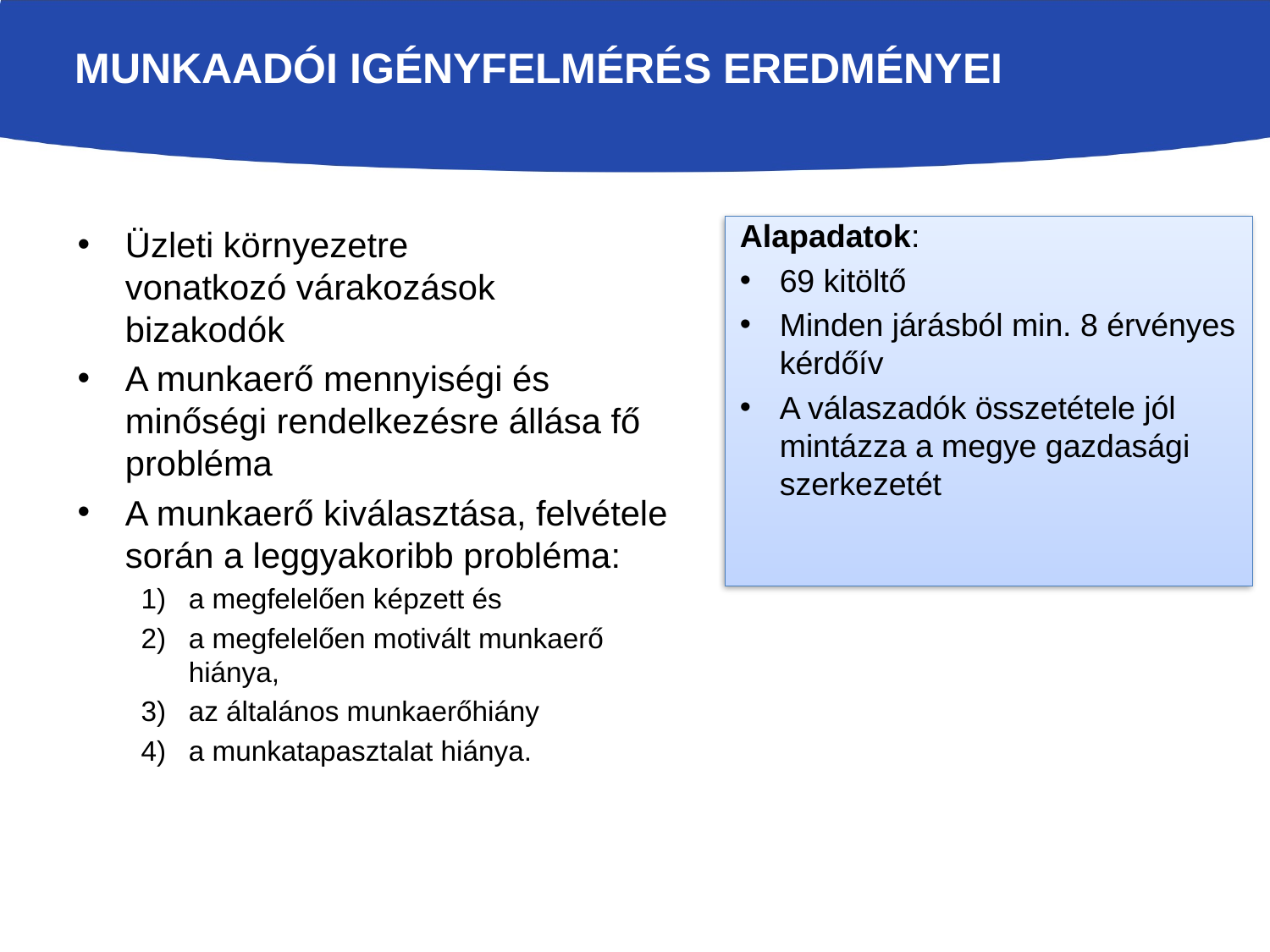

# Munkaadói igényfelmérés eredményei
Üzleti környezetre
vonatkozó várakozások
bizakodók
A munkaerő mennyiségi és minőségi rendelkezésre állása fő probléma
A munkaerő kiválasztása, felvétele során a leggyakoribb probléma:
a megfelelően képzett és
a megfelelően motivált munkaerő hiánya,
az általános munkaerőhiány
a munkatapasztalat hiánya.
Alapadatok:
69 kitöltő
Minden járásból min. 8 érvényes kérdőív
A válaszadók összetétele jól mintázza a megye gazdasági szerkezetét